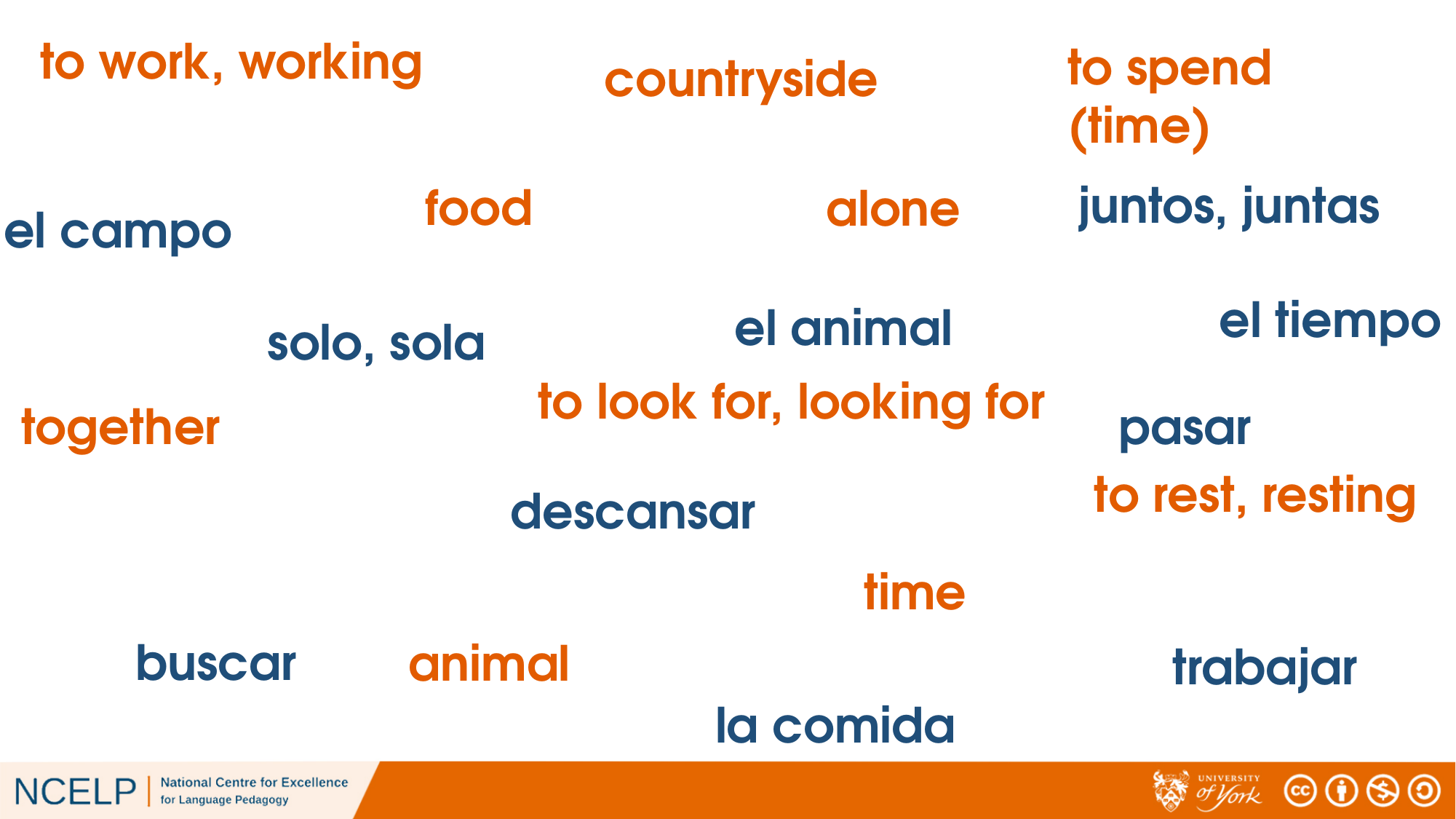

to work, working
to spend (time)
countryside
juntos, juntas
food
alone
el campo
# Vocabulario
el tiempo
el animal
solo, sola
to look for, looking for
together
pasar
to rest, resting
descansar
time
buscar
animal
trabajar
la comida